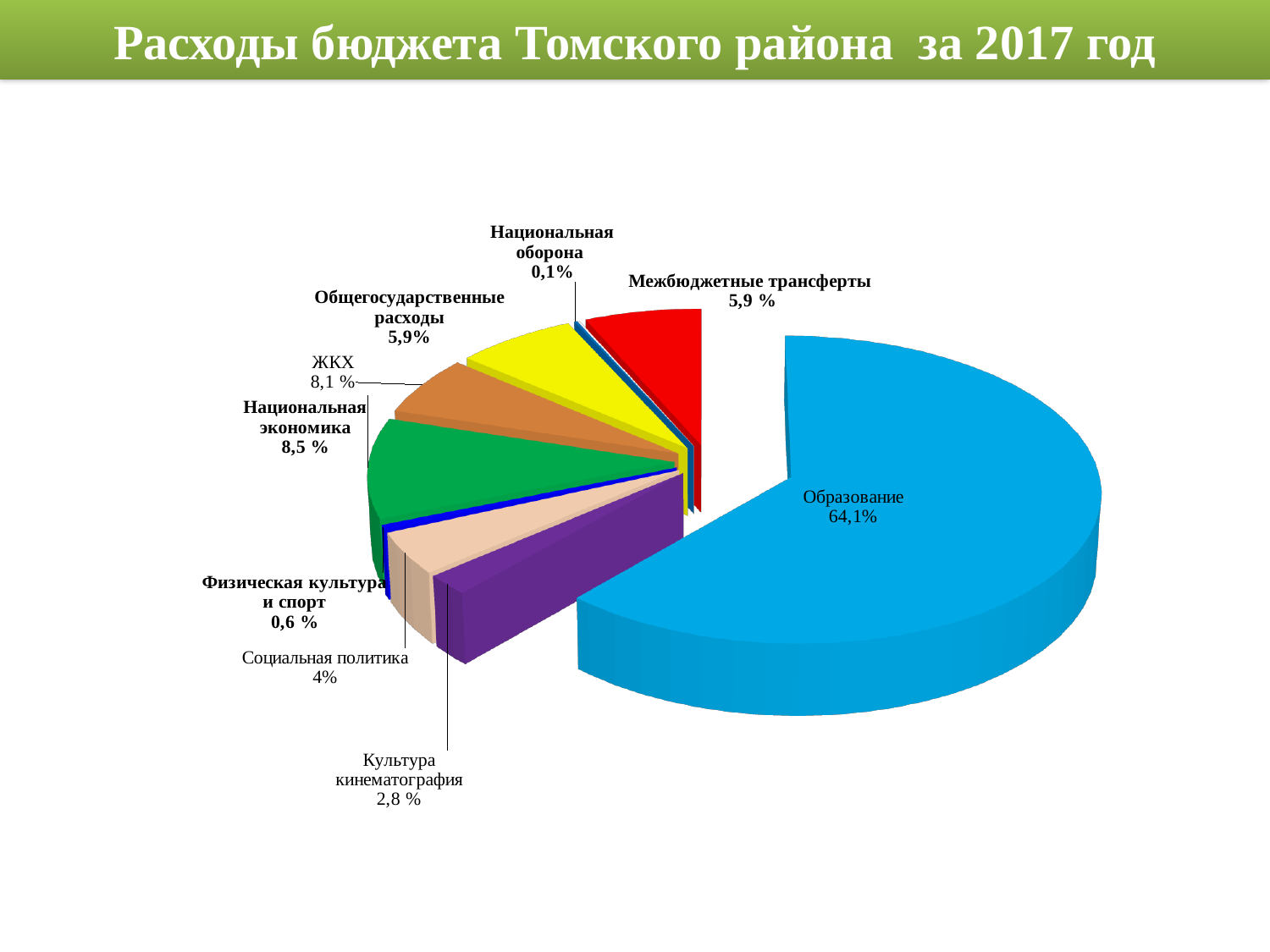

# Расходы бюджета Томского района  за 2017 год

[unsupported chart]